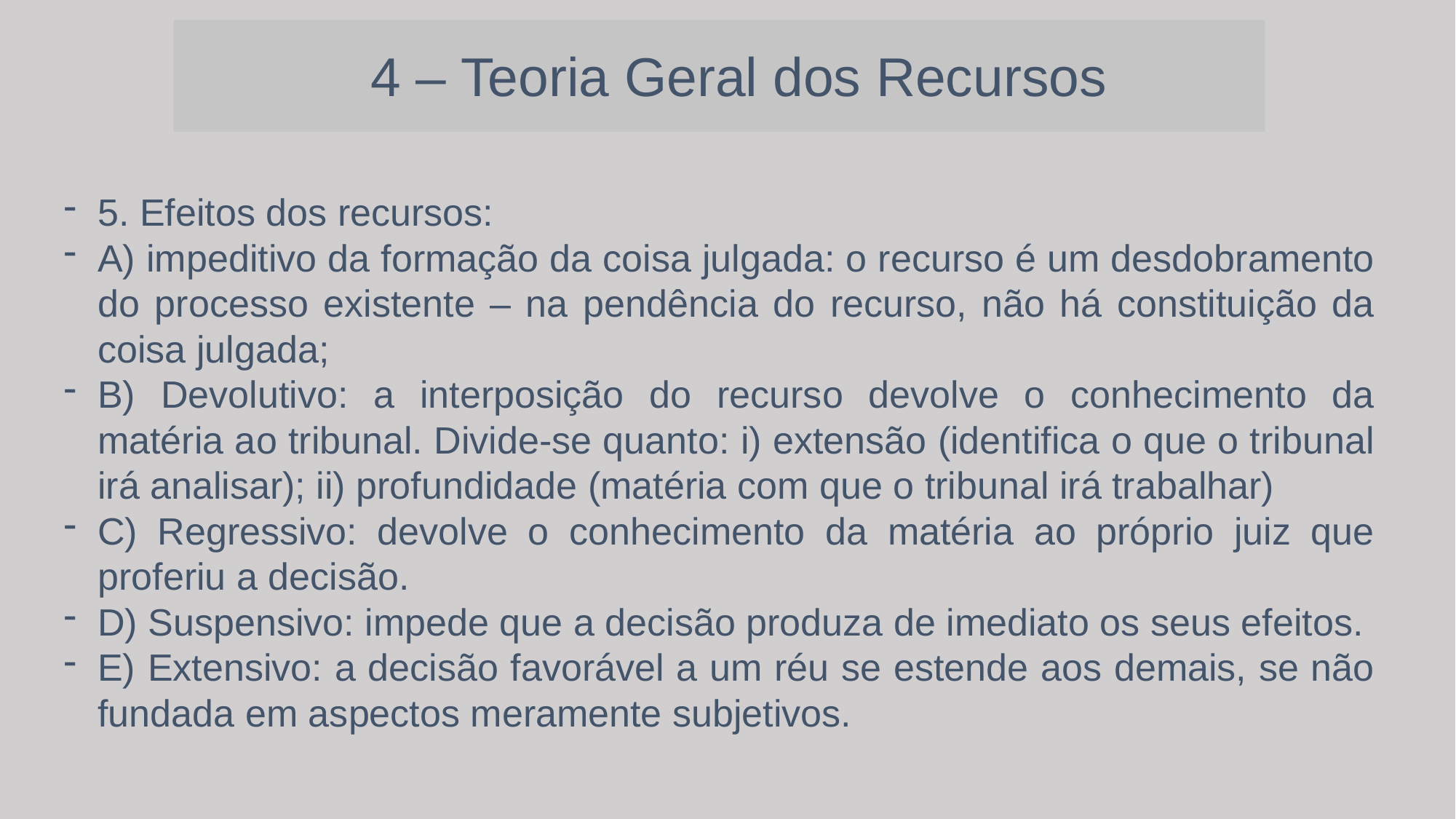

4 – Teoria Geral dos Recursos
5. Efeitos dos recursos:
A) impeditivo da formação da coisa julgada: o recurso é um desdobramento do processo existente – na pendência do recurso, não há constituição da coisa julgada;
B) Devolutivo: a interposição do recurso devolve o conhecimento da matéria ao tribunal. Divide-se quanto: i) extensão (identifica o que o tribunal irá analisar); ii) profundidade (matéria com que o tribunal irá trabalhar)
C) Regressivo: devolve o conhecimento da matéria ao próprio juiz que proferiu a decisão.
D) Suspensivo: impede que a decisão produza de imediato os seus efeitos.
E) Extensivo: a decisão favorável a um réu se estende aos demais, se não fundada em aspectos meramente subjetivos.